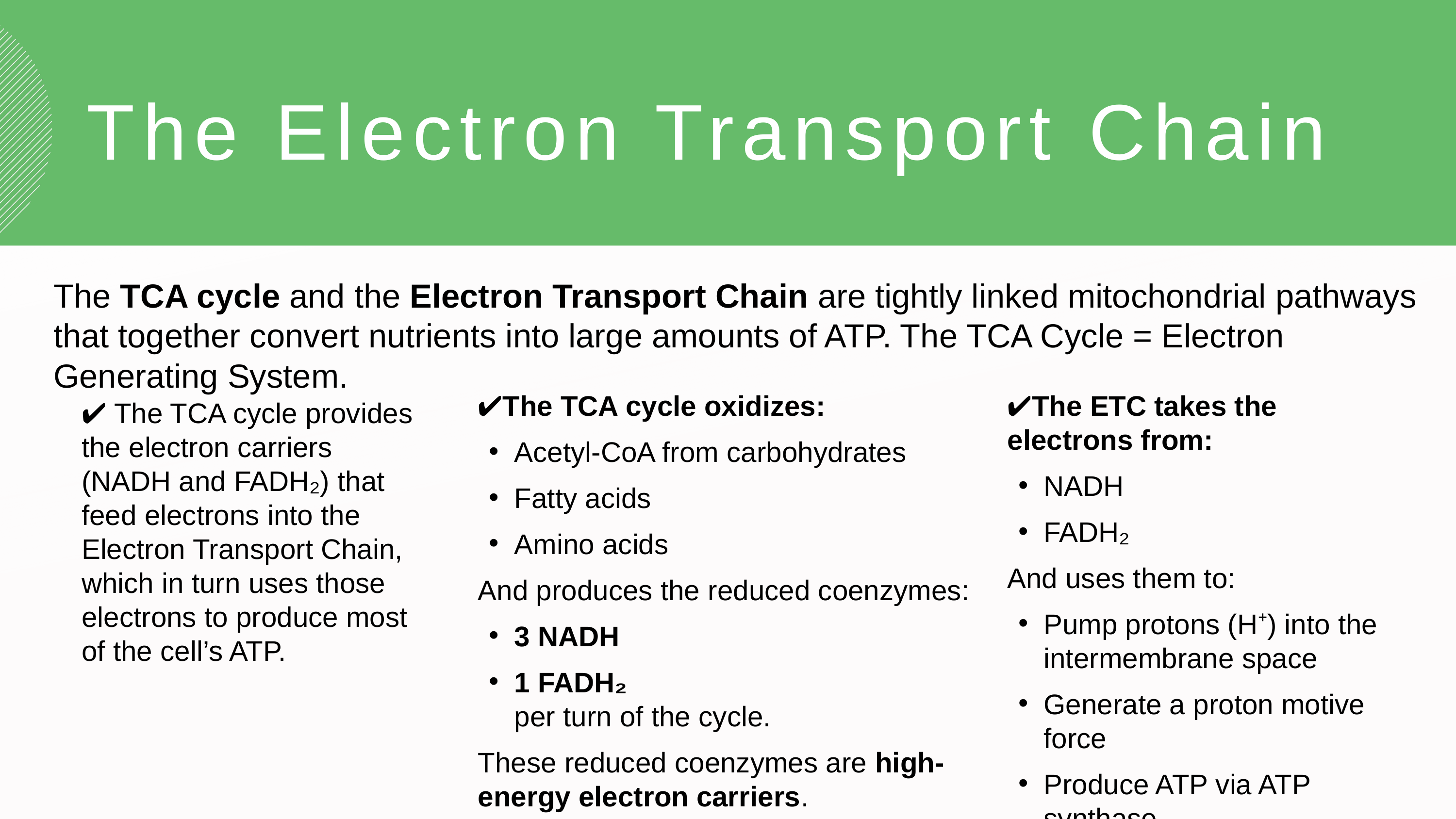

The Electron Transport Chain
The TCA cycle and the Electron Transport Chain are tightly linked mitochondrial pathways that together convert nutrients into large amounts of ATP. The TCA Cycle = Electron Generating System.
✔The TCA cycle oxidizes:
Acetyl-CoA from carbohydrates
Fatty acids
Amino acids
And produces the reduced coenzymes:
3 NADH
1 FADH₂
per turn of the cycle.
These reduced coenzymes are high-energy electron carriers.
✔The ETC takes the electrons from:
NADH
FADH₂
And uses them to:
Pump protons (H⁺) into the intermembrane space
Generate a proton motive force
Produce ATP via ATP synthase
✔ The TCA cycle provides the electron carriers (NADH and FADH₂) that feed electrons into the Electron Transport Chain, which in turn uses those electrons to produce most of the cell’s ATP.
61